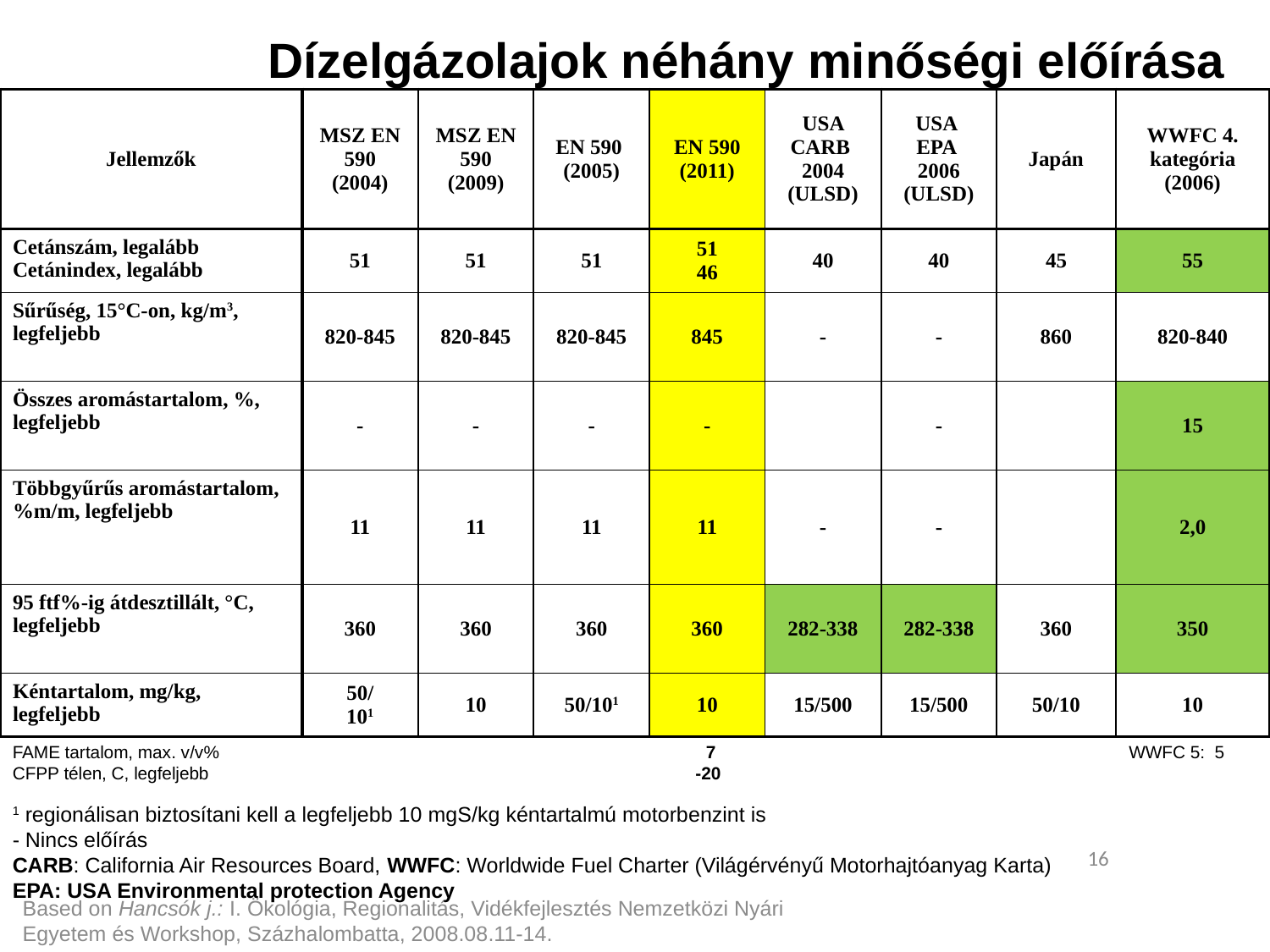

# Dízelgázolajok néhány minőségi előírása
| Jellemzők | MSZ EN 590 (2004) | MSZ EN 590 (2009) | EN 590 (2005) | EN 590 (2011) | USA CARB 2004 (ULSD) | USA EPA 2006 (ULSD) | Japán | WWFC 4. kategória (2006) |
| --- | --- | --- | --- | --- | --- | --- | --- | --- |
| Cetánszám, legalább Cetánindex, legalább | 51 | 51 | 51 | 51 46 | 40 | 40 | 45 | 55 |
| Sűrűség, 15°C-on, kg/m3, legfeljebb | 820-845 | 820-845 | 820-845 | 845 | - | - | 860 | 820-840 |
| Összes aromástartalom, %, legfeljebb | - | - | - | - |  | - |  | 15 |
| Többgyűrűs aromástartalom, %m/m, legfeljebb | 11 | 11 | 11 | 11 | - | - |  | 2,0 |
| 95 ftf%-ig átdesztillált, °C, legfeljebb | 360 | 360 | 360 | 360 | 282-338 | 282-338 | 360 | 350 |
| Kéntartalom, mg/kg, legfeljebb | 50/ 101 | 10 | 50/101 | 10 | 15/500 | 15/500 | 50/10 | 10 |
FAME tartalom, max. v/v%                                                                                                    7                                                                                     WWFC 5:  5
CFPP télen, C, legfeljebb                                                                                                    -20

1 regionálisan biztosítani kell a legfeljebb 10 mgS/kg kéntartalmú motorbenzint is
- Nincs előírás
CARB: California Air Resources Board, WWFC: Worldwide Fuel Charter (Világérvényű Motorhajtóanyag Karta)
EPA: USA Environmental protection Agency

16
Based on Hancsók j.: I. Ökológia, Regionalitás, Vidékfejlesztés Nemzetközi Nyári Egyetem és Workshop, Százhalombatta, 2008.08.11-14.